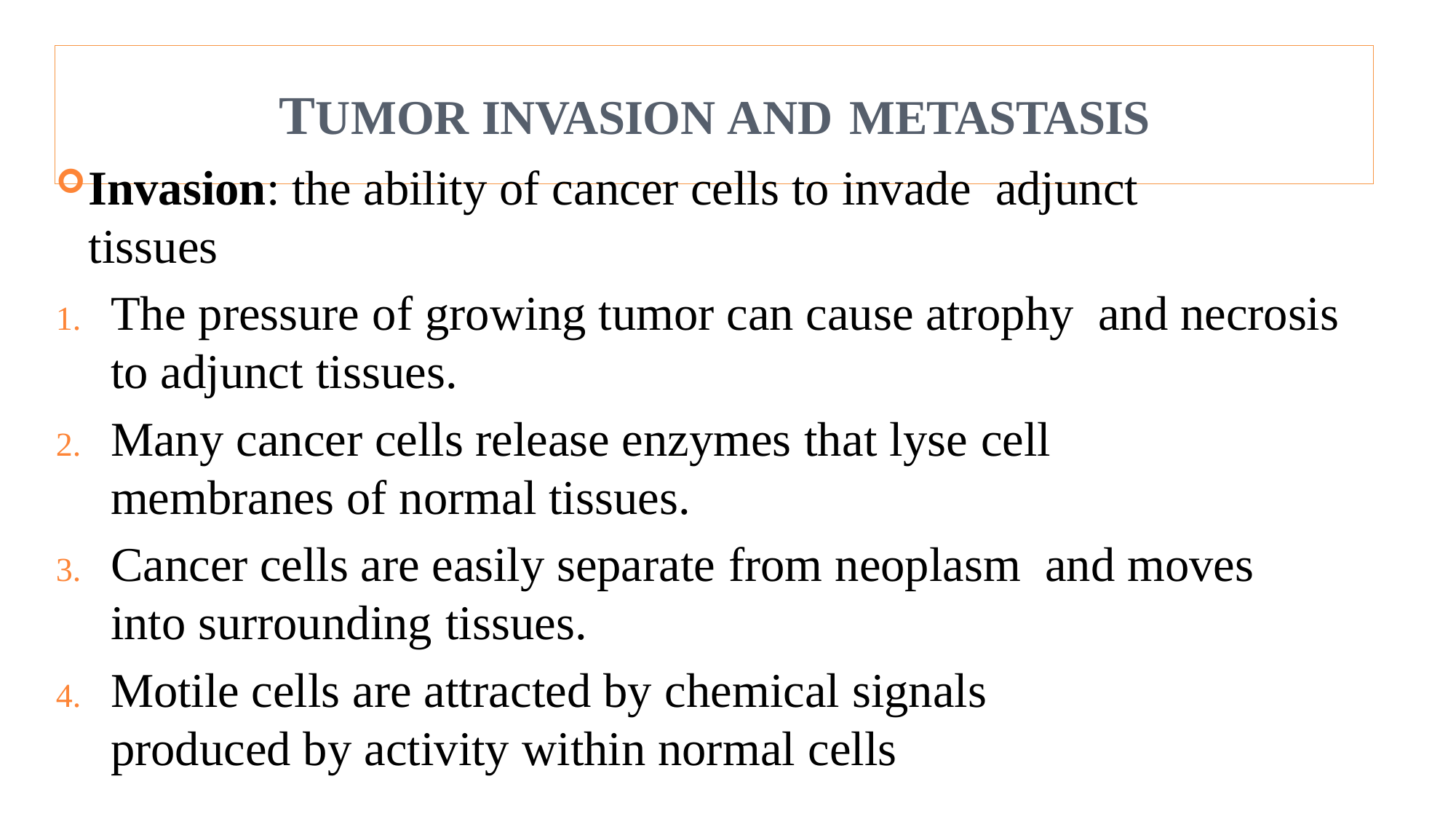

# TUMOR INVASION AND METASTASIS
Invasion: the ability of cancer cells to invade  adjunct tissues
The pressure of growing tumor can cause atrophy  and necrosis to adjunct tissues.
Many cancer cells release enzymes that lyse cell
membranes of normal tissues.
Cancer cells are easily separate from neoplasm  and moves into surrounding tissues.
Motile cells are attracted by chemical signals
produced by activity within normal cells